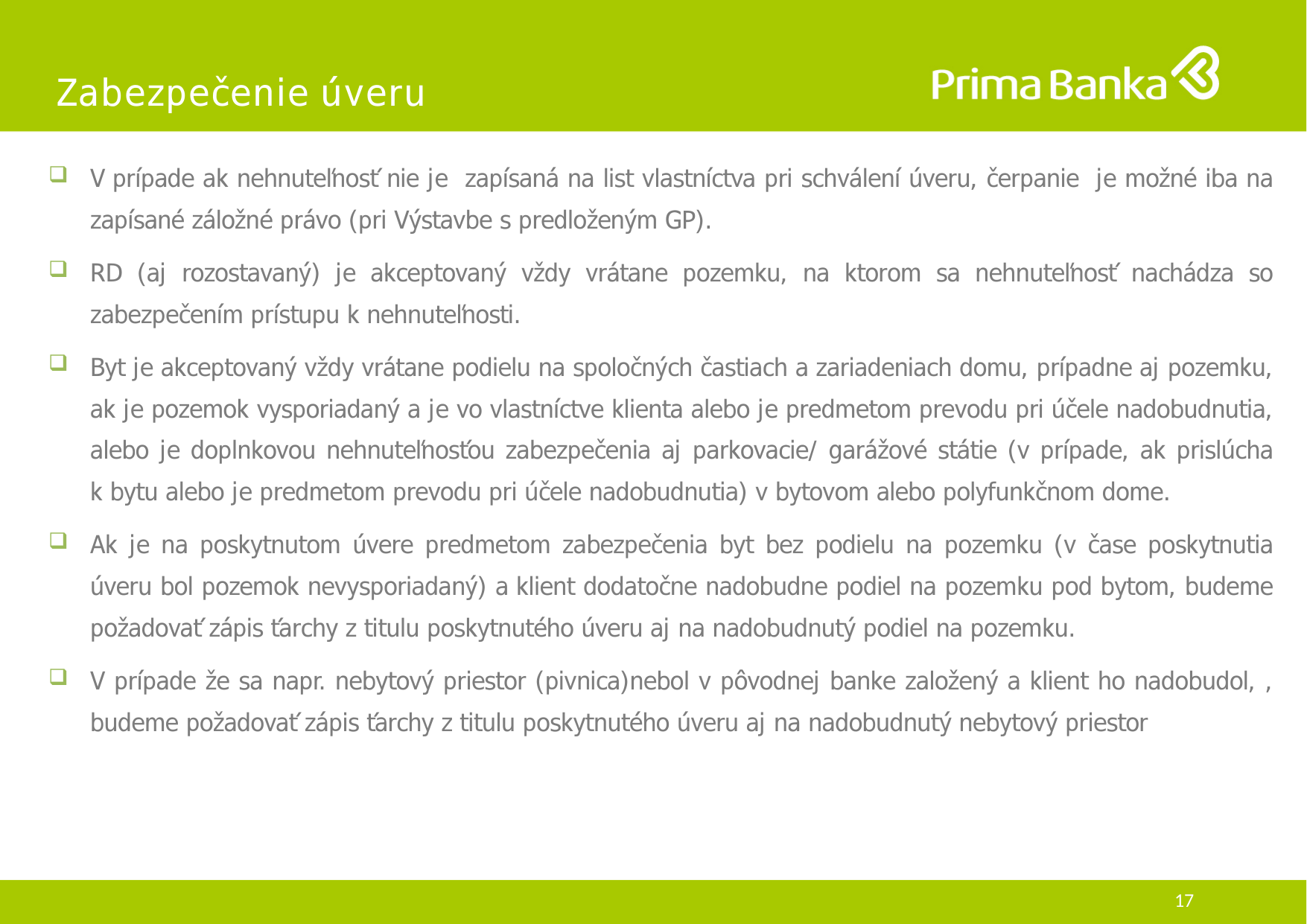

# Zabezpečenie úveru
V prípade ak nehnuteľnosť nie je  zapísaná na list vlastníctva pri schválení úveru, čerpanie  je možné iba na zapísané záložné právo (pri Výstavbe s predloženým GP).
RD (aj rozostavaný) je akceptovaný vždy vrátane pozemku, na ktorom sa nehnuteľnosť nachádza so zabezpečením prístupu k nehnuteľnosti.
Byt je akceptovaný vždy vrátane podielu na spoločných častiach a zariadeniach domu, prípadne aj pozemku, ak je pozemok vysporiadaný a je vo vlastníctve klienta alebo je predmetom prevodu pri účele nadobudnutia, alebo je doplnkovou nehnuteľnosťou zabezpečenia aj parkovacie/ garážové státie (v prípade, ak prislúcha k bytu alebo je predmetom prevodu pri účele nadobudnutia) v bytovom alebo polyfunkčnom dome.
Ak je na poskytnutom úvere predmetom zabezpečenia byt bez podielu na pozemku (v čase poskytnutia úveru bol pozemok nevysporiadaný) a klient dodatočne nadobudne podiel na pozemku pod bytom, budeme požadovať zápis ťarchy z titulu poskytnutého úveru aj na nadobudnutý podiel na pozemku.
V prípade že sa napr. nebytový priestor (pivnica)nebol v pôvodnej banke založený a klient ho nadobudol, , budeme požadovať zápis ťarchy z titulu poskytnutého úveru aj na nadobudnutý nebytový priestor

17